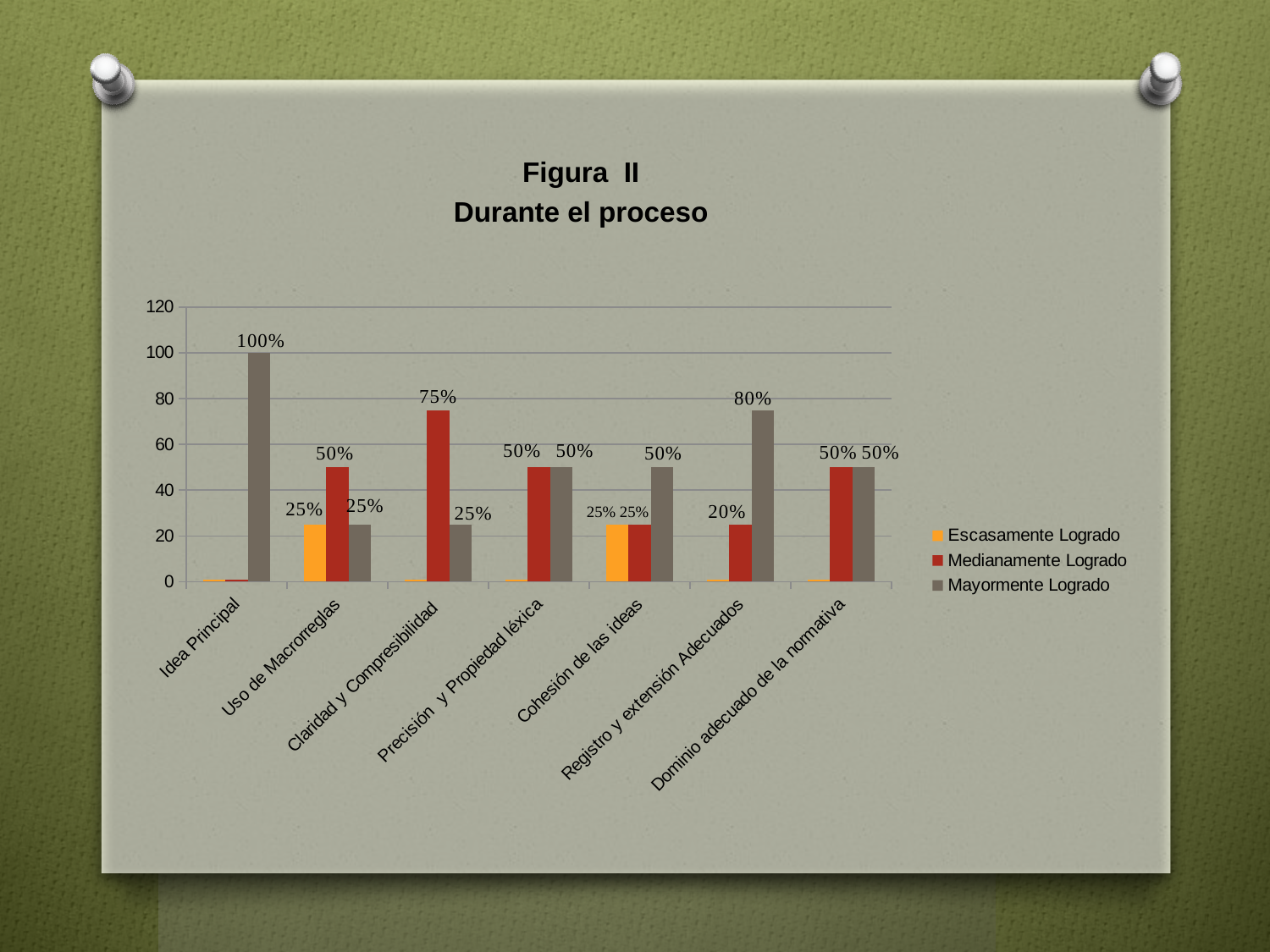

#
Figura  II
Durante el proceso

### Chart

| Category | Escasamente Logrado | Medianamente Logrado | Mayormente Logrado |
|---|---|---|---|
| Idea Principal | 1.0 | 1.0 | 100.0 |
| Uso de Macrorreglas | 25.0 | 50.0 | 25.0 |
| Claridad y Compresibilidad  | 1.0 | 75.0 | 25.0 |
| Precisión  y Propiedad léxica | 1.0 | 50.0 | 50.0 |
| Cohesión de las ideas | 25.0 | 25.0 | 50.0 |
| Registro y extensión Adecuados | 1.0 | 25.0 | 75.0 |
| Dominio adecuado de la normativa | 1.0 | 50.0 | 50.0 |